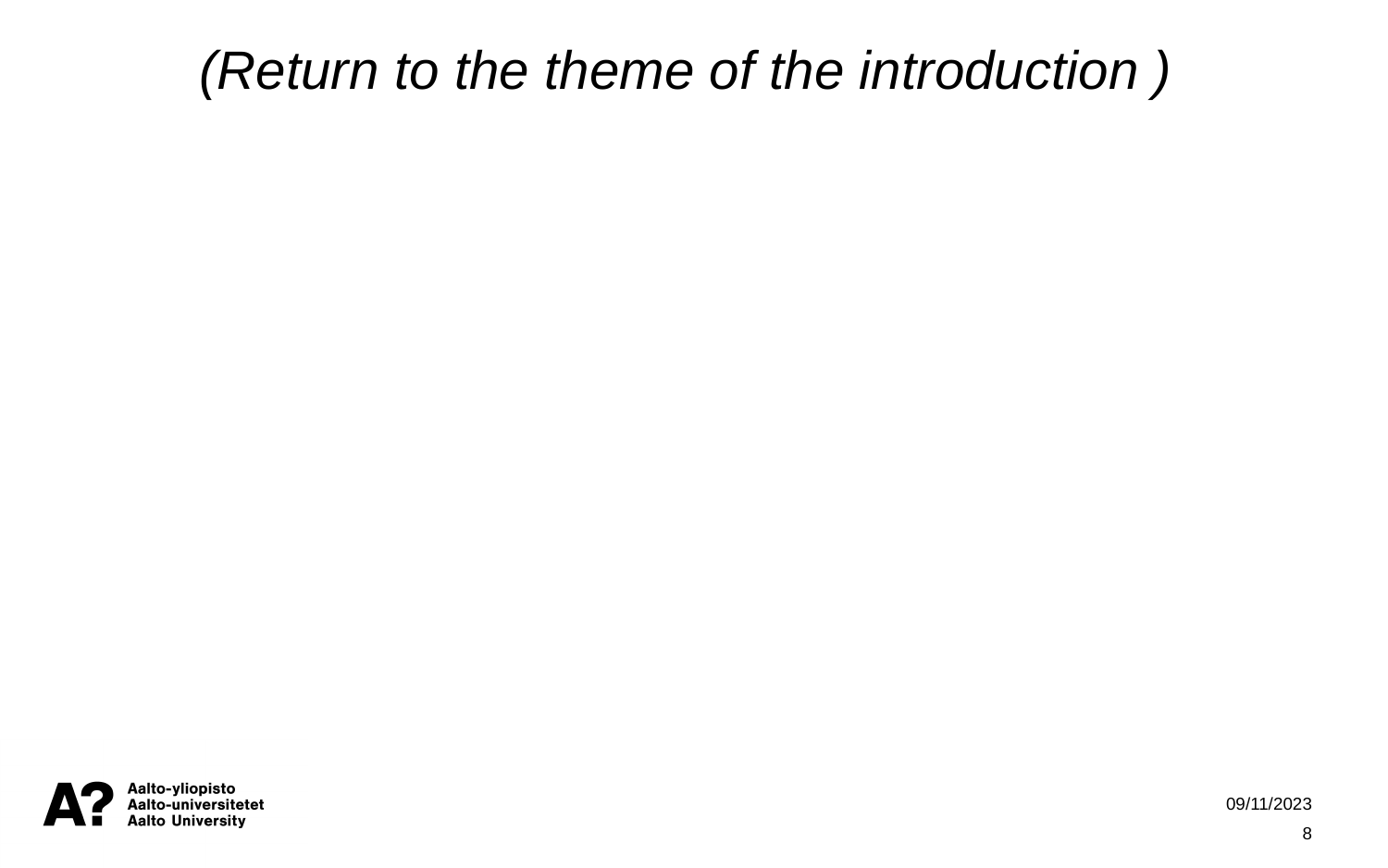

(Return to the theme of the introduction )
09/11/2023
8